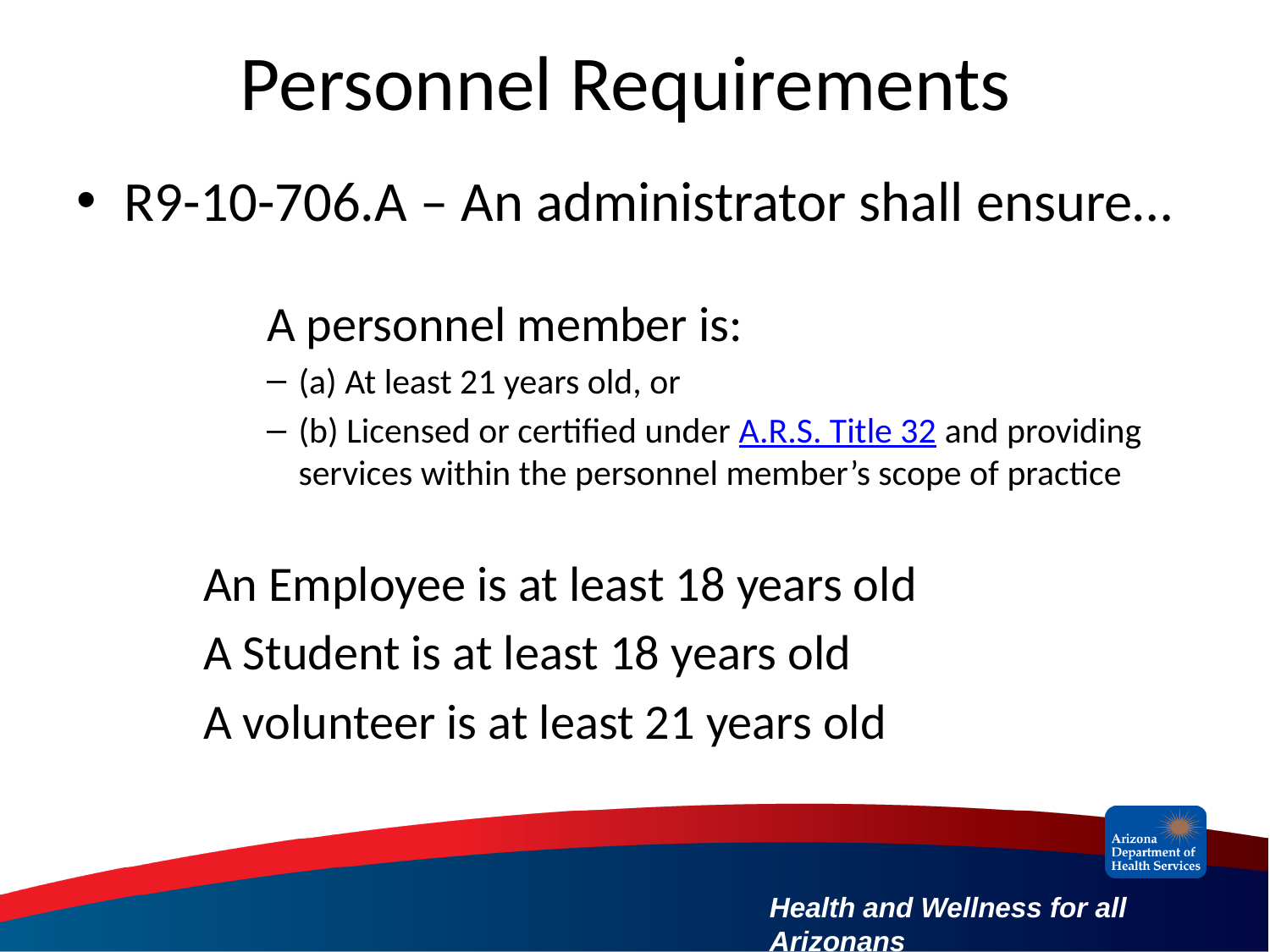

# Personnel Requirements
R9-10-706.A – An administrator shall ensure…

	A personnel member is:
(a) At least 21 years old, or
(b) Licensed or certified under A.R.S. Title 32 and providing services within the personnel member’s scope of practice

An Employee is at least 18 years old
A Student is at least 18 years old
A volunteer is at least 21 years old